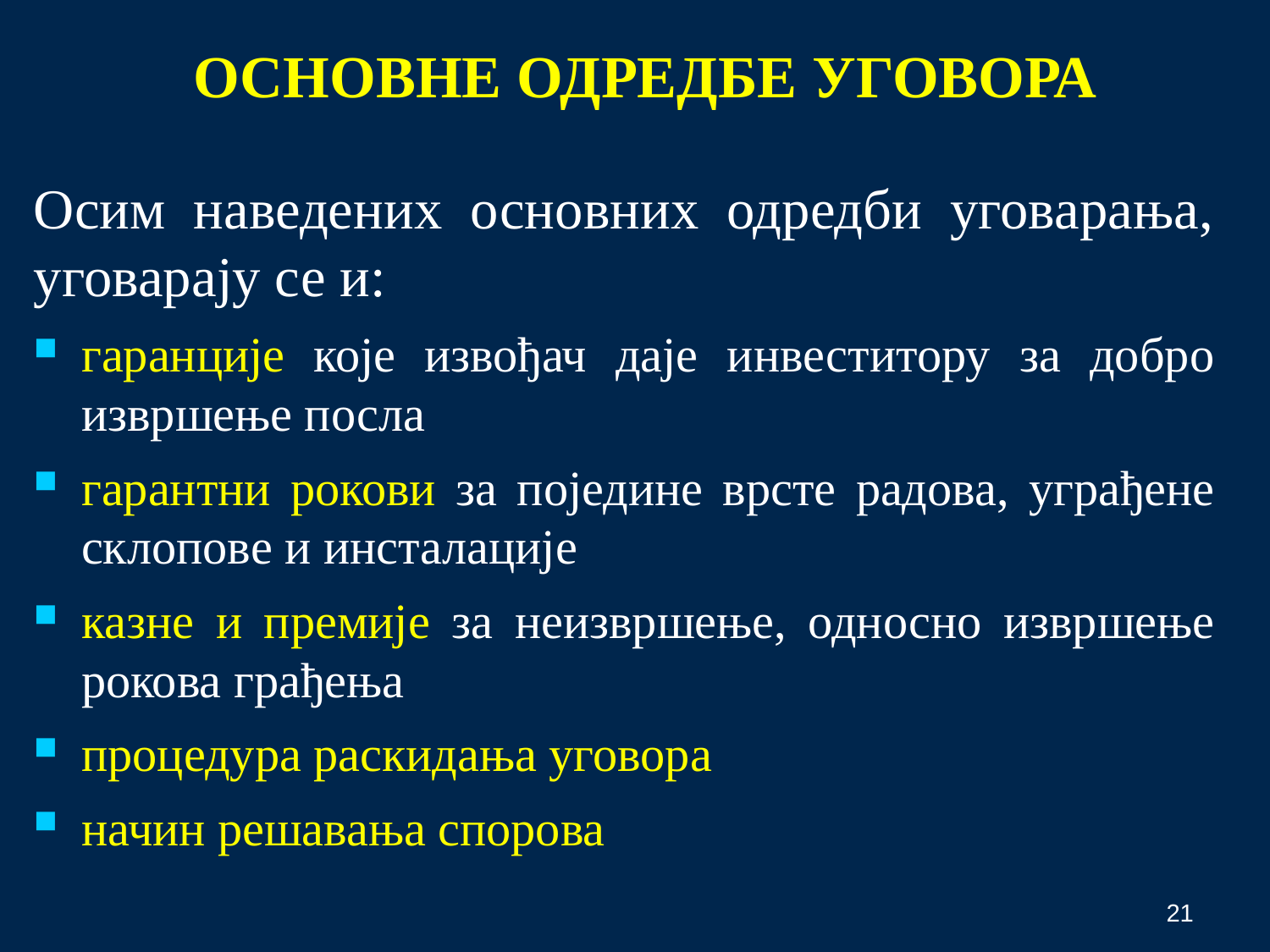

# ОСНОВНЕ ОДРЕДБЕ УГОВОРА
Осим наведених основних одредби уговарања, уговарају се и:
гаранције које извођач даје инвеститору за добро извршење посла
гарантни рокови за поједине врсте радова, уграђене склопове и инсталације
казне и премије за неизвршење, односно извршење рокова грађења
процедура раскидања уговора
начин решавања спорова
21